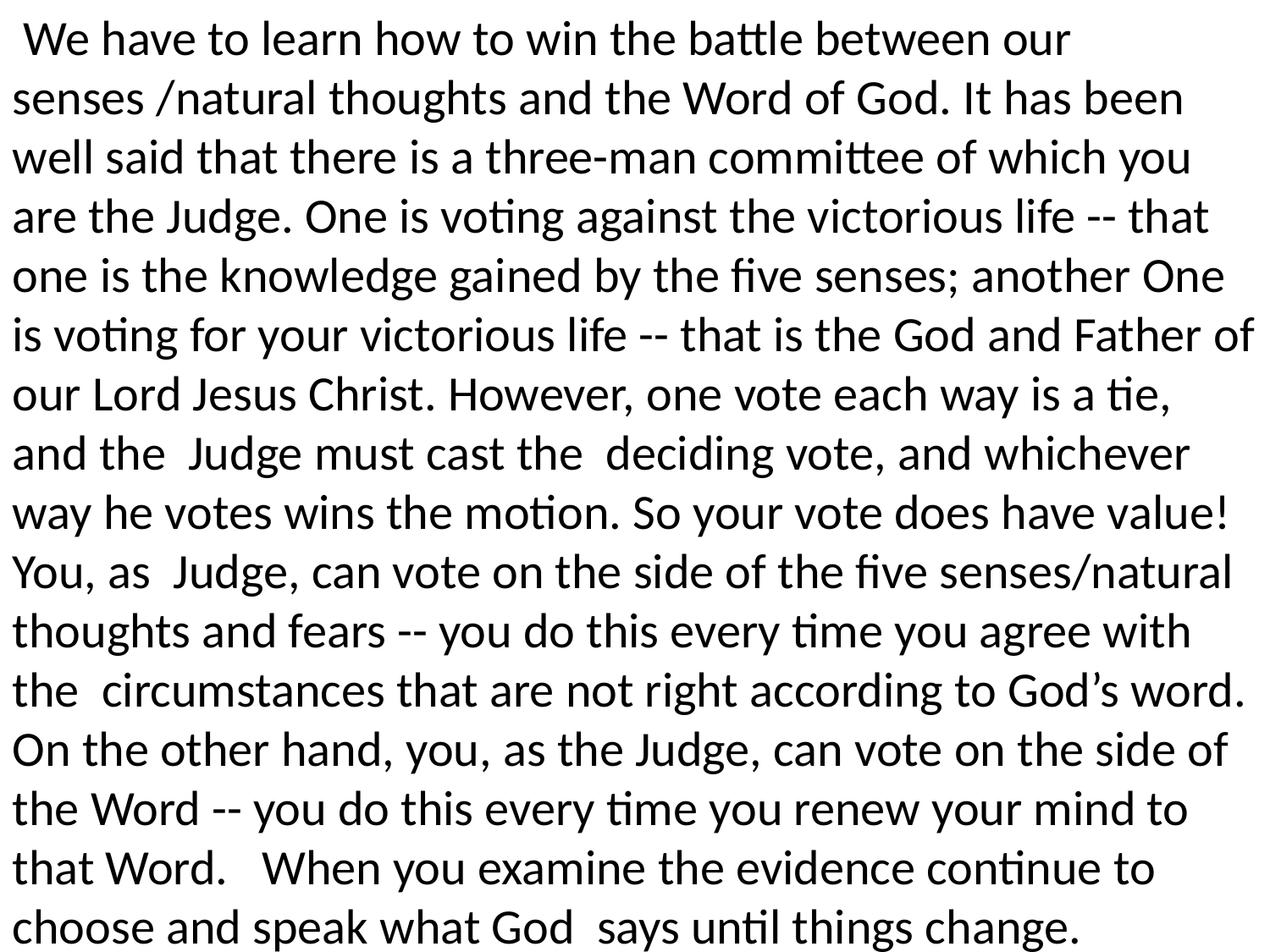

We have to learn how to win the battle between our senses /natural thoughts and the Word of God. It has been well said that there is a three-man committee of which you are the Judge. One is voting against the victorious life -- that one is the knowledge gained by the five senses; another One is voting for your victorious life -- that is the God and Father of our Lord Jesus Christ. However, one vote each way is a tie, and the  Judge must cast the  deciding vote, and whichever way he votes wins the motion. So your vote does have value! You, as  Judge, can vote on the side of the five senses/natural thoughts and fears -- you do this every time you agree with the  circumstances that are not right according to God’s word. On the other hand, you, as the Judge, can vote on the side of the Word -- you do this every time you renew your mind to that Word.   When you examine the evidence continue to choose and speak what God  says until things change.